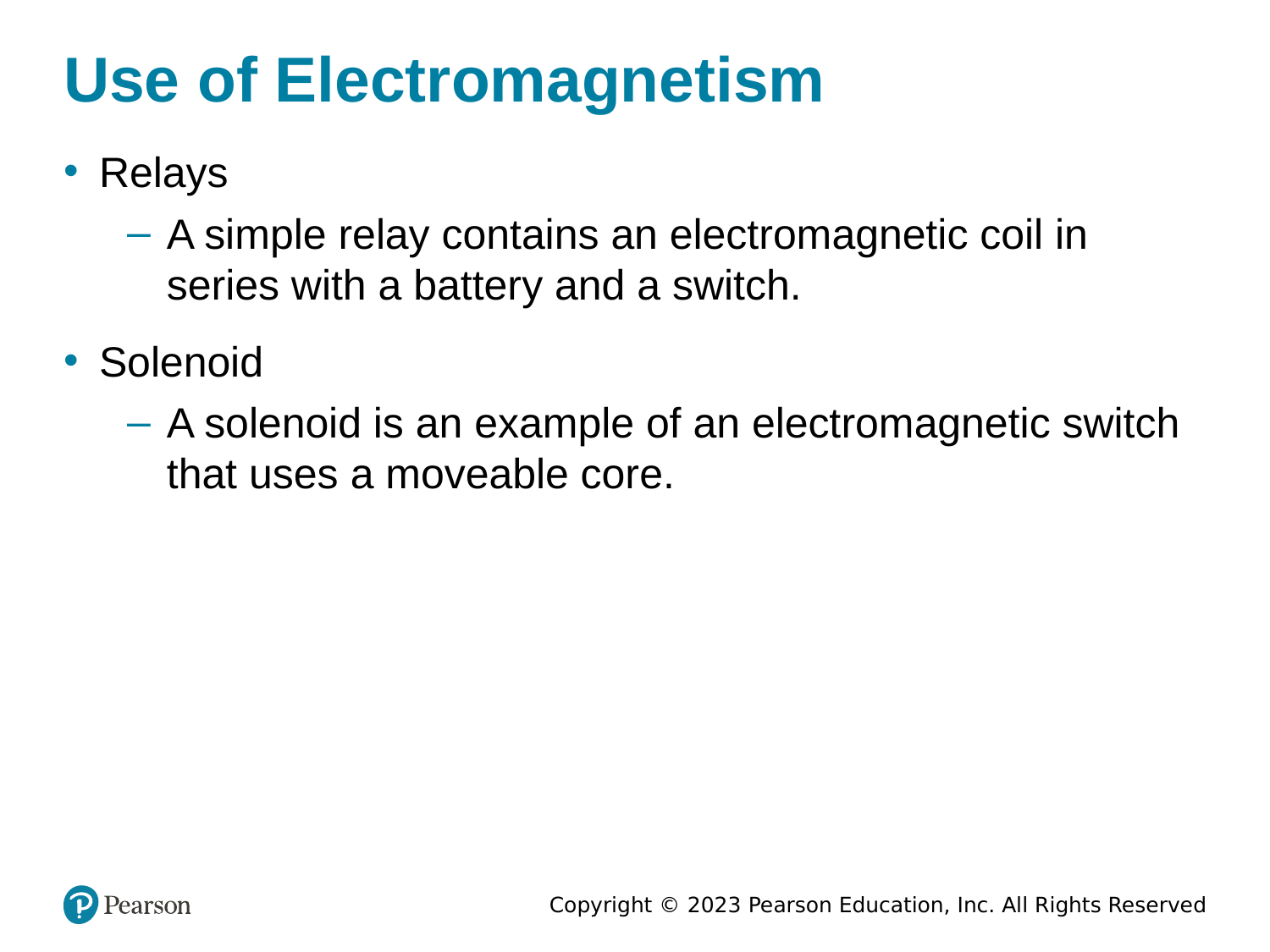

# Use of Electromagnetism
Relays
A simple relay contains an electromagnetic coil in series with a battery and a switch.
Solenoid
A solenoid is an example of an electromagnetic switch that uses a moveable core.